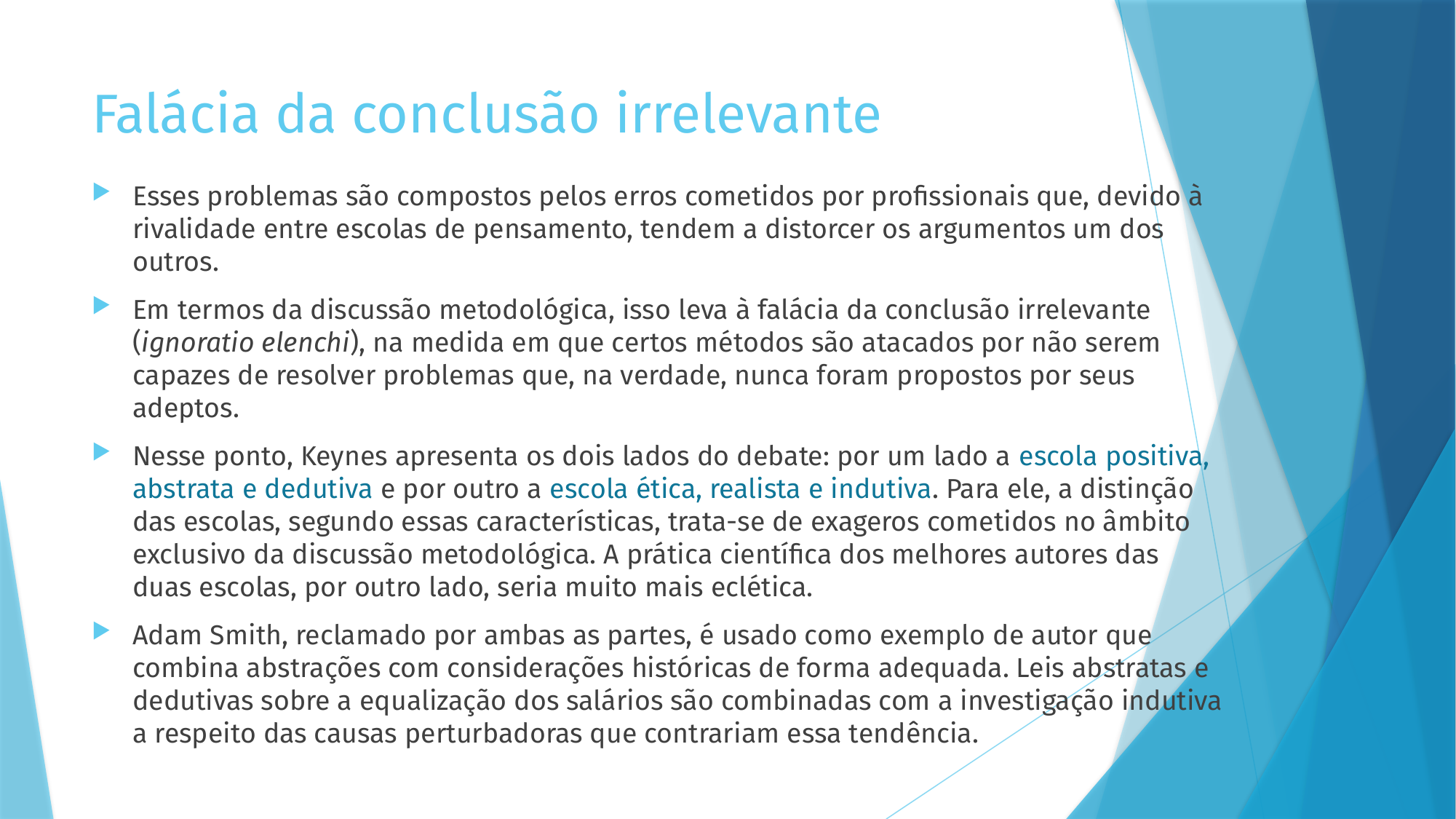

# Falácia da conclusão irrelevante
Esses problemas são compostos pelos erros cometidos por profissionais que, devido à rivalidade entre escolas de pensamento, tendem a distorcer os argumentos um dos outros.
Em termos da discussão metodológica, isso leva à falácia da conclusão irrelevante (ignoratio elenchi), na medida em que certos métodos são atacados por não serem capazes de resolver problemas que, na verdade, nunca foram propostos por seus adeptos.
Nesse ponto, Keynes apresenta os dois lados do debate: por um lado a escola positiva, abstrata e dedutiva e por outro a escola ética, realista e indutiva. Para ele, a distinção das escolas, segundo essas características, trata-se de exageros cometidos no âmbito exclusivo da discussão metodológica. A prática científica dos melhores autores das duas escolas, por outro lado, seria muito mais eclética.
Adam Smith, reclamado por ambas as partes, é usado como exemplo de autor que combina abstrações com considerações históricas de forma adequada. Leis abstratas e dedutivas sobre a equalização dos salários são combinadas com a investigação indutiva a respeito das causas perturbadoras que contrariam essa tendência.